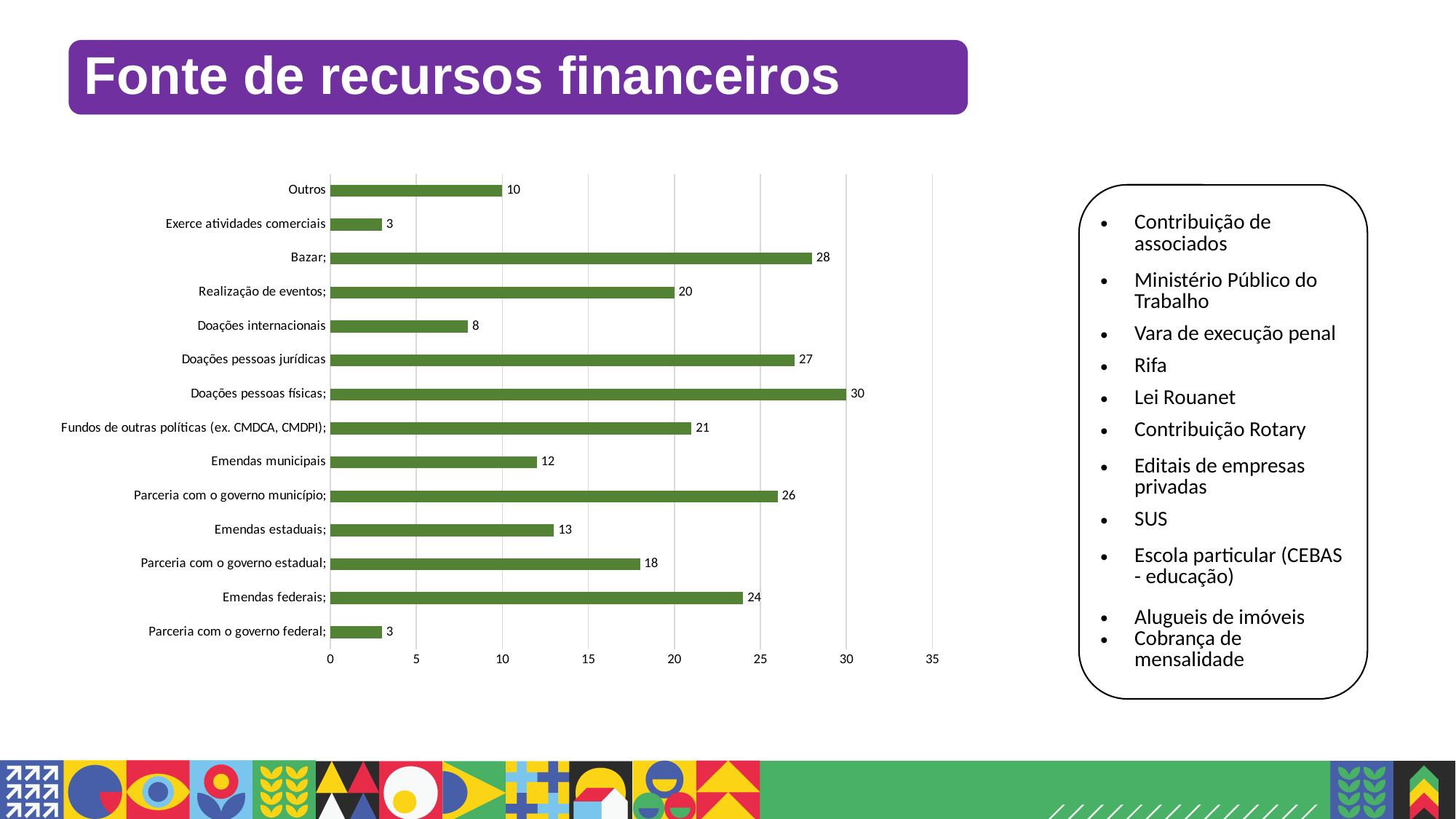

# Fonte de recursos financeiros

### Chart

| Category |  |
|---|---|
| Parceria com o governo federal; | 3.0 |
| Emendas federais; | 24.0 |
| Parceria com o governo estadual; | 18.0 |
| Emendas estaduais; | 13.0 |
| Parceria com o governo município; | 26.0 |
| Emendas municipais | 12.0 |
| Fundos de outras políticas (ex. CMDCA, CMDPI); | 21.0 |
| Doações pessoas físicas; | 30.0 |
| Doações pessoas jurídicas | 27.0 |
| Doações internacionais | 8.0 |
| Realização de eventos; | 20.0 |
| Bazar; | 28.0 |
| Exerce atividades comerciais | 3.0 |
| Outros | 10.0 |
| Contribuição de associados |
| --- |
| Ministério Público do Trabalho |
| Vara de execução penal |
| Rifa |
| Lei Rouanet |
| Contribuição Rotary |
| Editais de empresas privadas |
| SUS |
| Escola particular (CEBAS - educação) |
| Alugueis de imóveis Cobrança de mensalidade |
|  |
| --- |